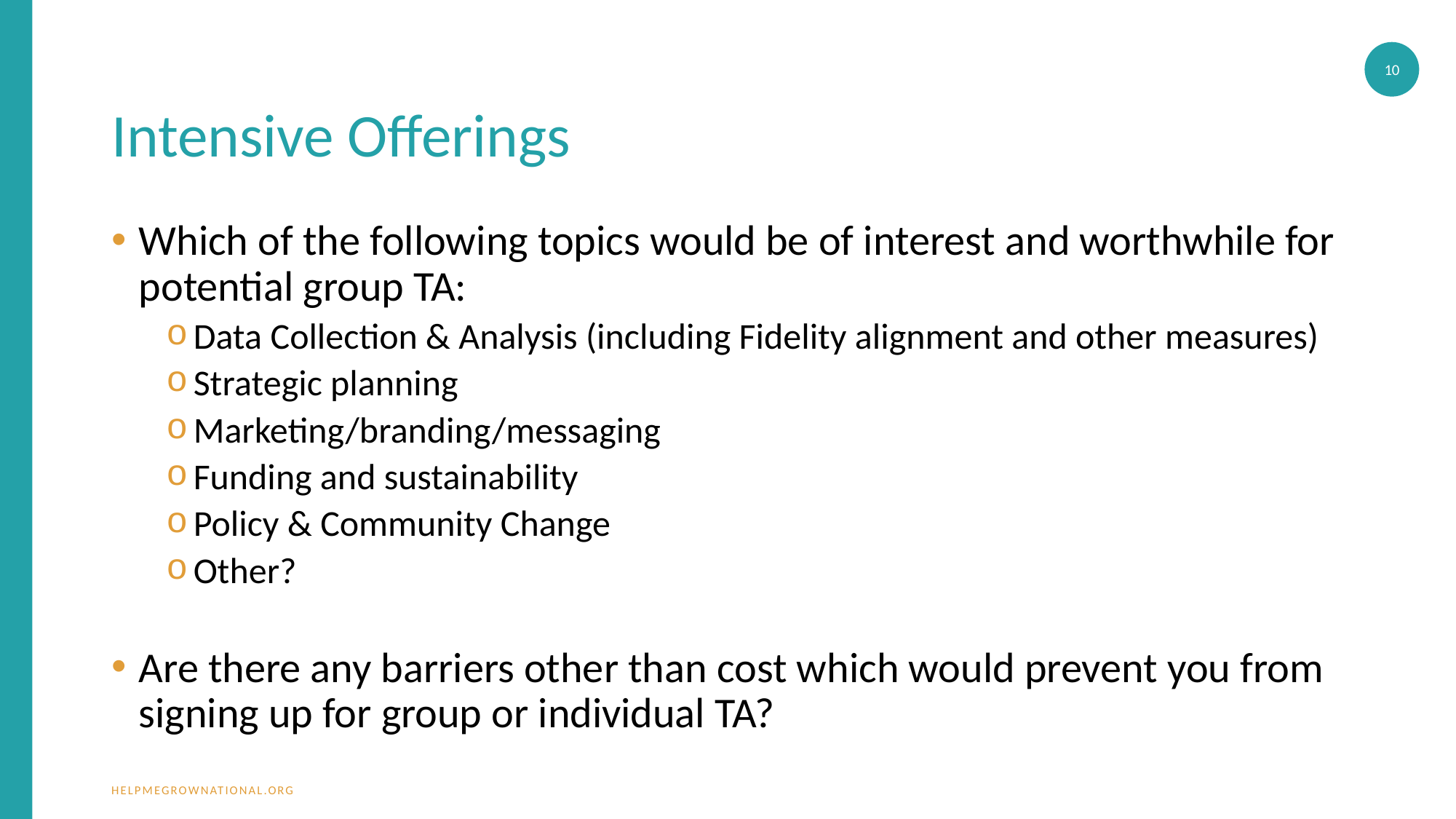

10
# Intensive Offerings
Which of the following topics would be of interest and worthwhile for potential group TA:
Data Collection & Analysis (including Fidelity alignment and other measures)
Strategic planning
Marketing/branding/messaging
Funding and sustainability
Policy & Community Change
Other?
Are there any barriers other than cost which would prevent you from signing up for group or individual TA?